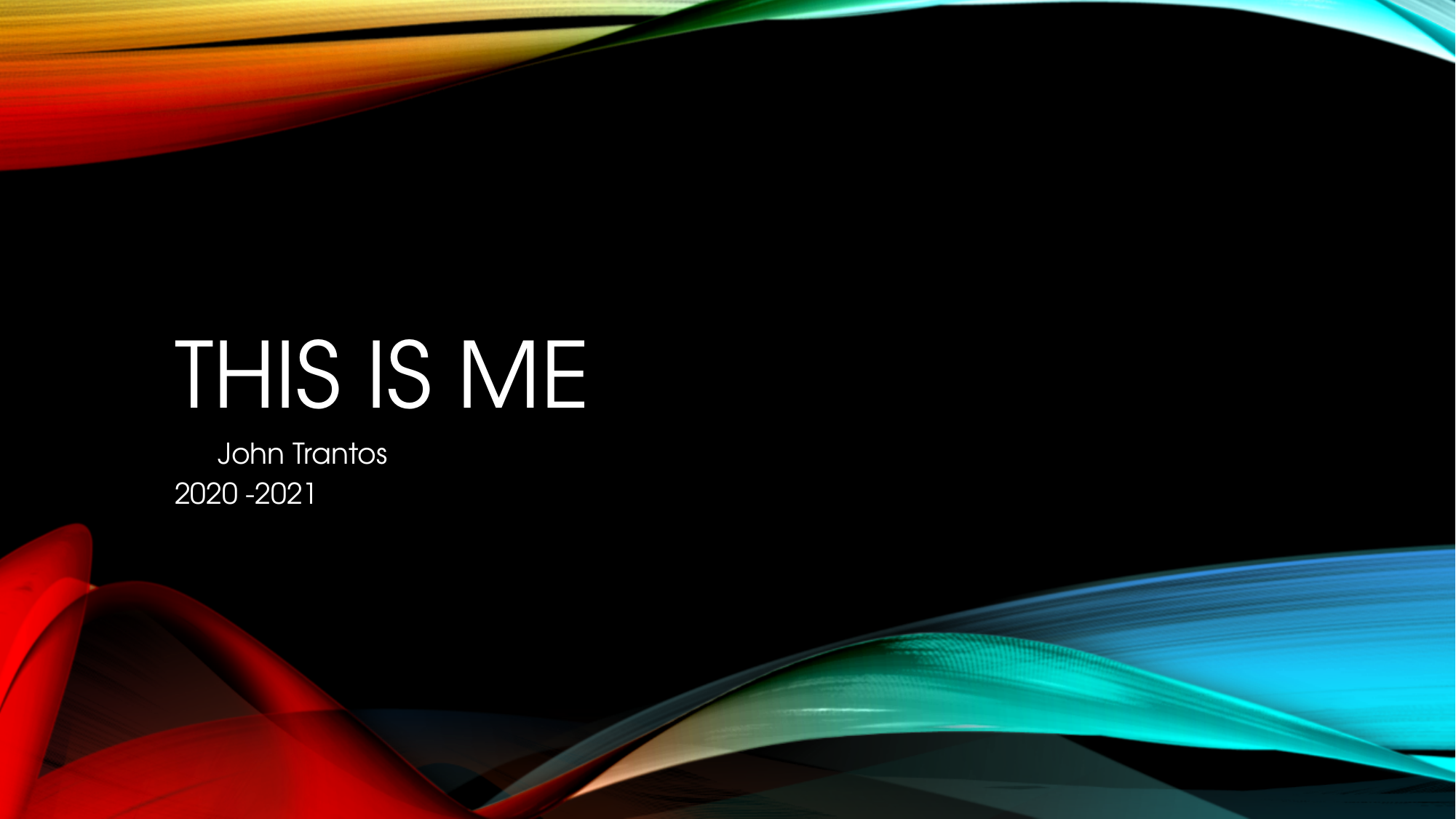

# This is me
       John Trantos
2020 -2021